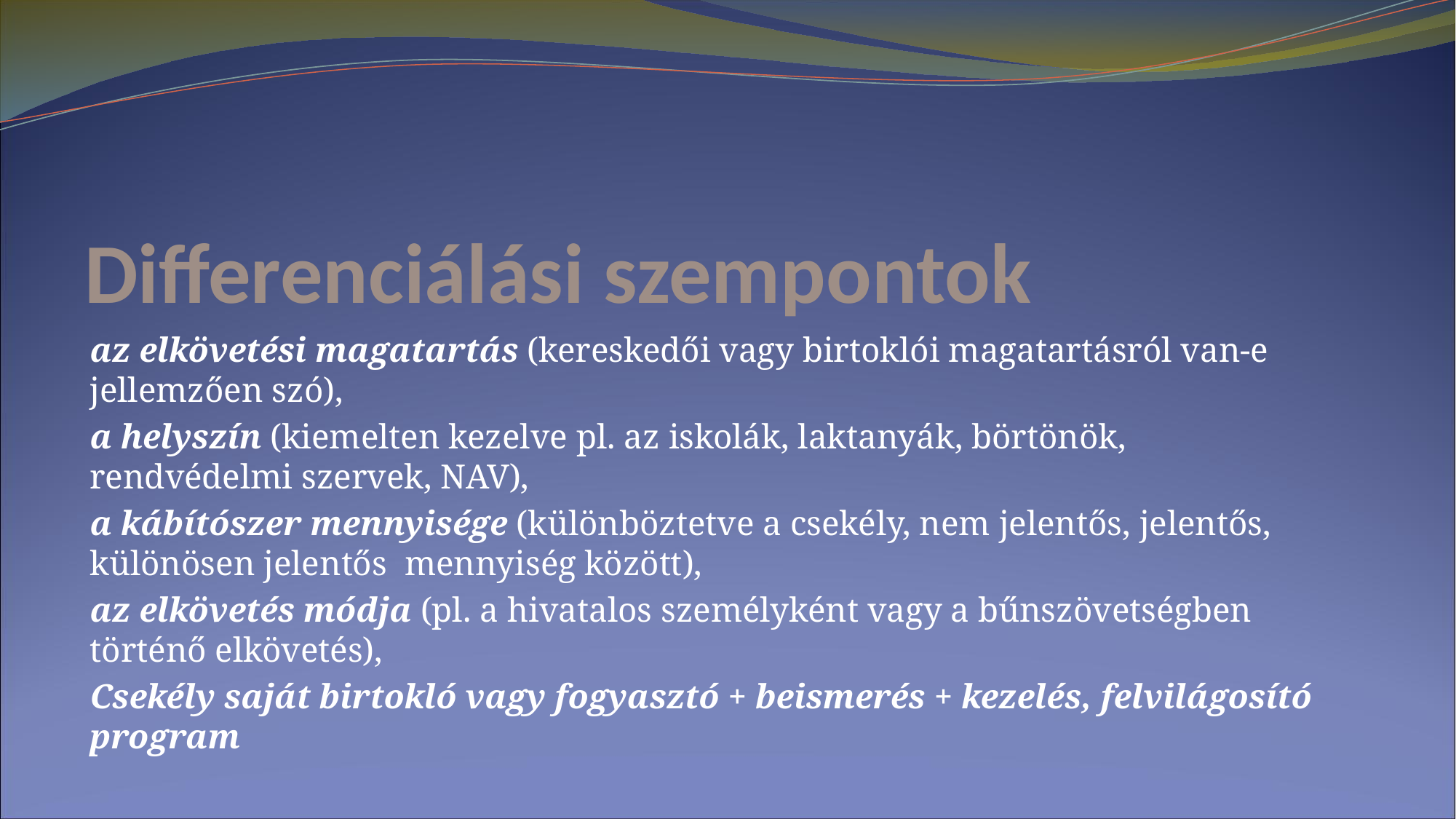

Differenciálási szempontok
az elkövetési magatartás (kereskedői vagy birtoklói magatartásról van-e jellemzően szó),
a helyszín (kiemelten kezelve pl. az iskolák, laktanyák, börtönök, rendvédelmi szervek, NAV),
a kábítószer mennyisége (különböztetve a csekély, nem jelentős, jelentős, különösen jelentős  mennyiség között),
az elkövetés módja (pl. a hivatalos személyként vagy a bűnszövetségben történő elkövetés),
Csekély saját birtokló vagy fogyasztó + beismerés + kezelés, felvilágosító program